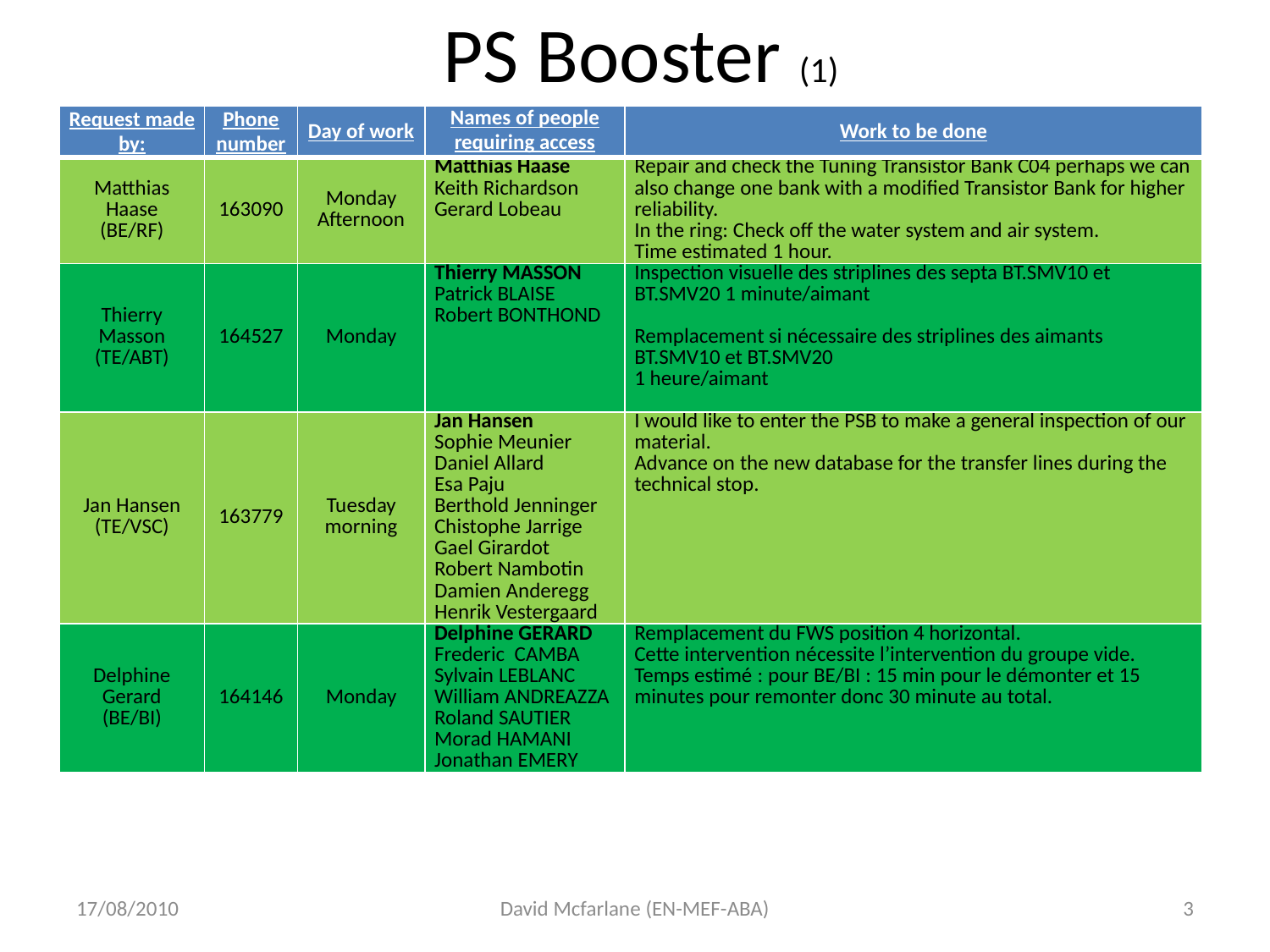

# PS Booster (1)
| Request made by: | Phone number | Day of work | Names of people requiring access | Work to be done |
| --- | --- | --- | --- | --- |
| Matthias Haase (BE/RF) | 163090 | Monday Afternoon | Matthias Haase Keith Richardson Gerard Lobeau | Repair and check the Tuning Transistor Bank C04 perhaps we can also change one bank with a modified Transistor Bank for higher reliability. In the ring: Check off the water system and air system. Time estimated 1 hour. |
| Thierry Masson (TE/ABT) | 164527 | Monday | Thierry MASSON   Patrick BLAISE   Robert BONTHOND | Inspection visuelle des striplines des septa BT.SMV10 et BT.SMV20 1 minute/aimant   Remplacement si nécessaire des striplines des aimants BT.SMV10 et BT.SMV20 1 heure/aimant |
| Jan Hansen (TE/VSC) | 163779 | Tuesday morning | Jan Hansen Sophie Meunier Daniel Allard Esa Paju Berthold Jenninger Chistophe Jarrige Gael Girardot Robert Nambotin Damien Anderegg Henrik Vestergaard | I would like to enter the PSB to make a general inspection of our material. Advance on the new database for the transfer lines during the technical stop. |
| Delphine Gerard (BE/BI) | 164146 | Monday | Delphine GERARD Frederic  CAMBA Sylvain LEBLANC William ANDREAZZA Roland SAUTIER Morad HAMANI Jonathan EMERY | Remplacement du FWS position 4 horizontal. Cette intervention nécessite l’intervention du groupe vide. Temps estimé : pour BE/BI : 15 min pour le démonter et 15 minutes pour remonter donc 30 minute au total. |
17/08/2010
David Mcfarlane (EN-MEF-ABA)
3